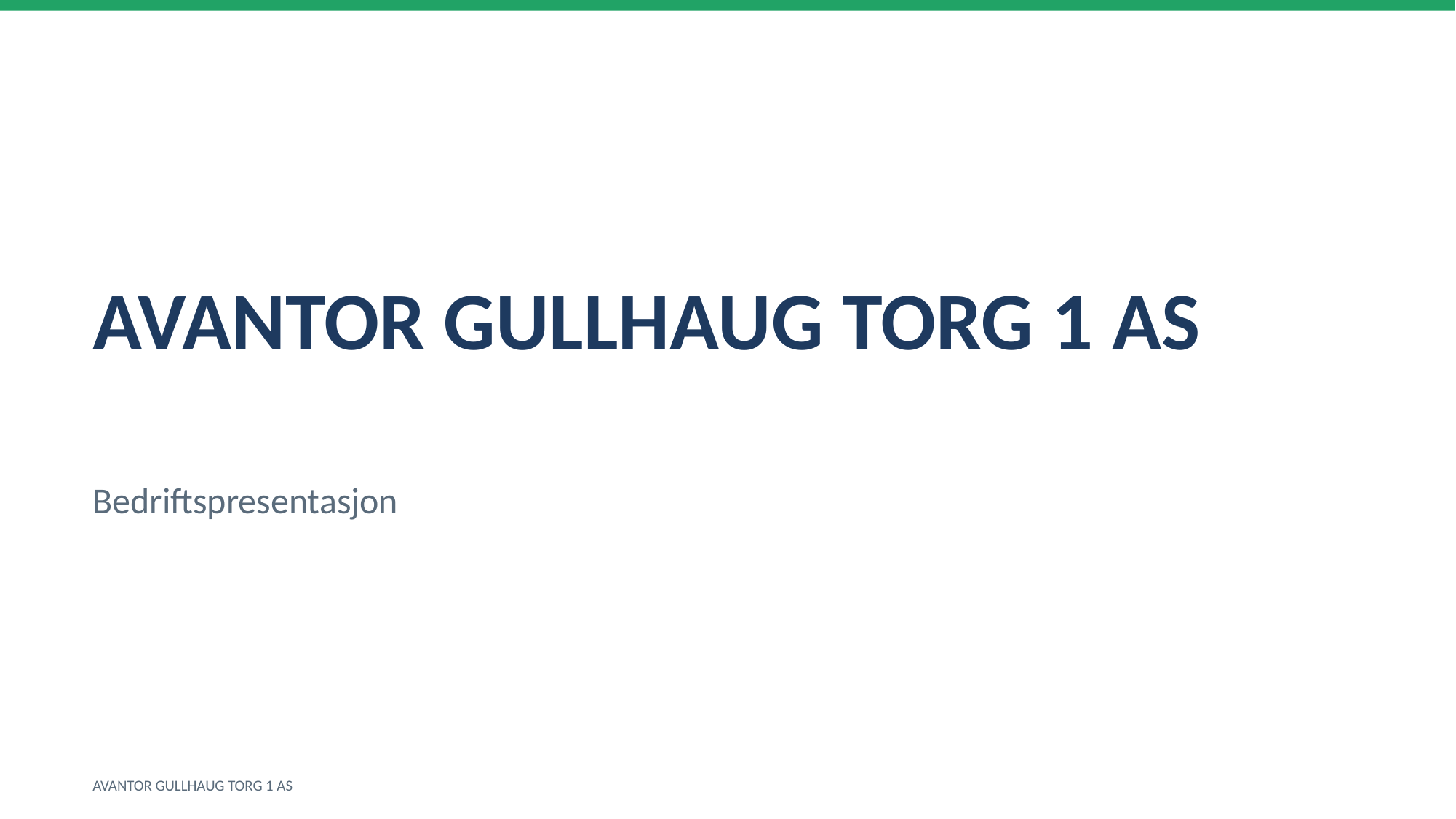

AVANTOR GULLHAUG TORG 1 AS
Bedriftspresentasjon
AVANTOR GULLHAUG TORG 1 AS